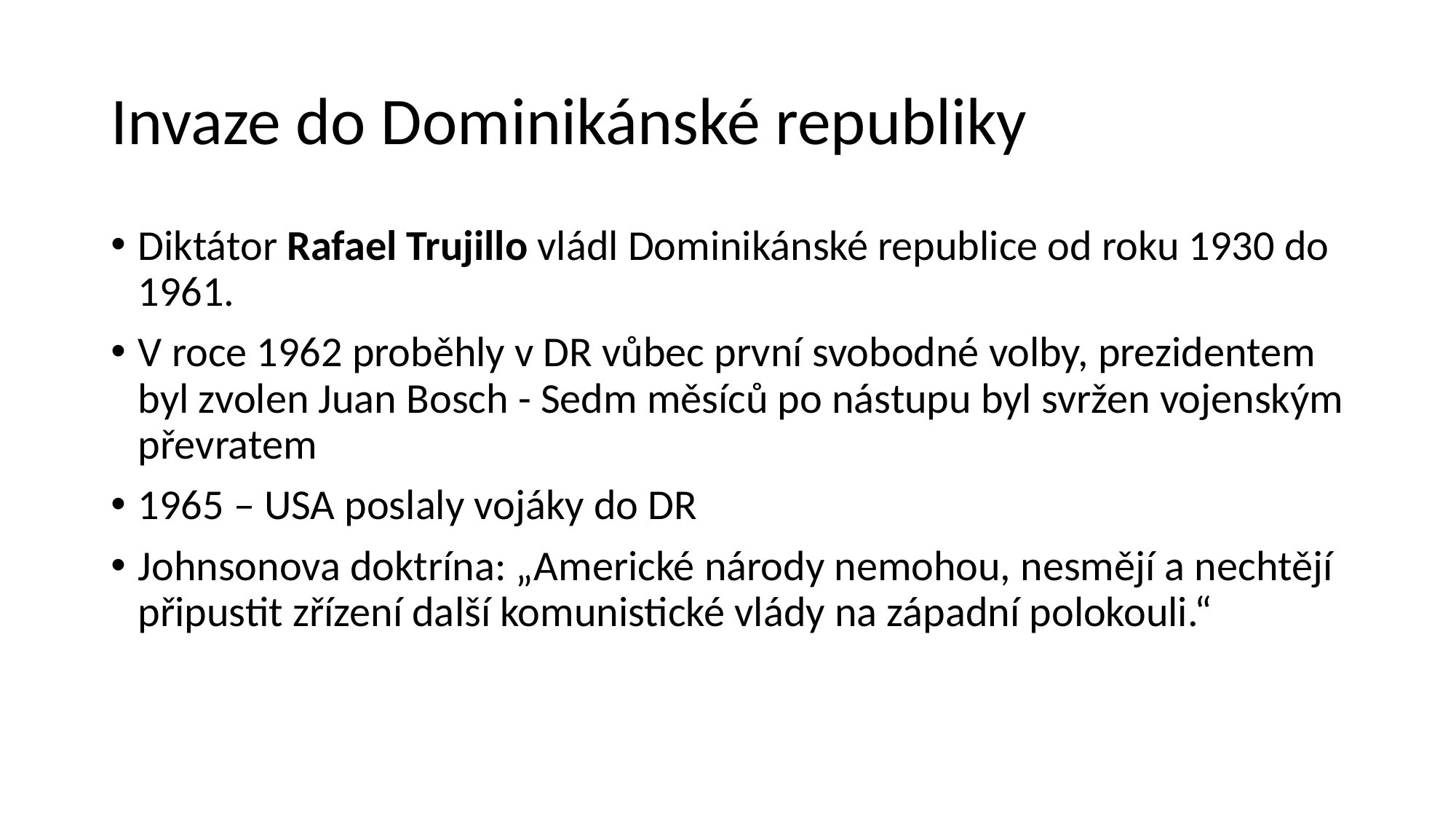

# Invaze do Dominikánské republiky
Diktátor Rafael Trujillo vládl Dominikánské republice od roku 1930 do 1961.
V roce 1962 proběhly v DR vůbec první svobodné volby, prezidentem byl zvolen Juan Bosch - Sedm měsíců po nástupu byl svržen vojenským převratem
1965 – USA poslaly vojáky do DR
Johnsonova doktrína: „Americké národy nemohou, nesmějí a nechtějí připustit zřízení další komunistické vlády na západní polokouli.“